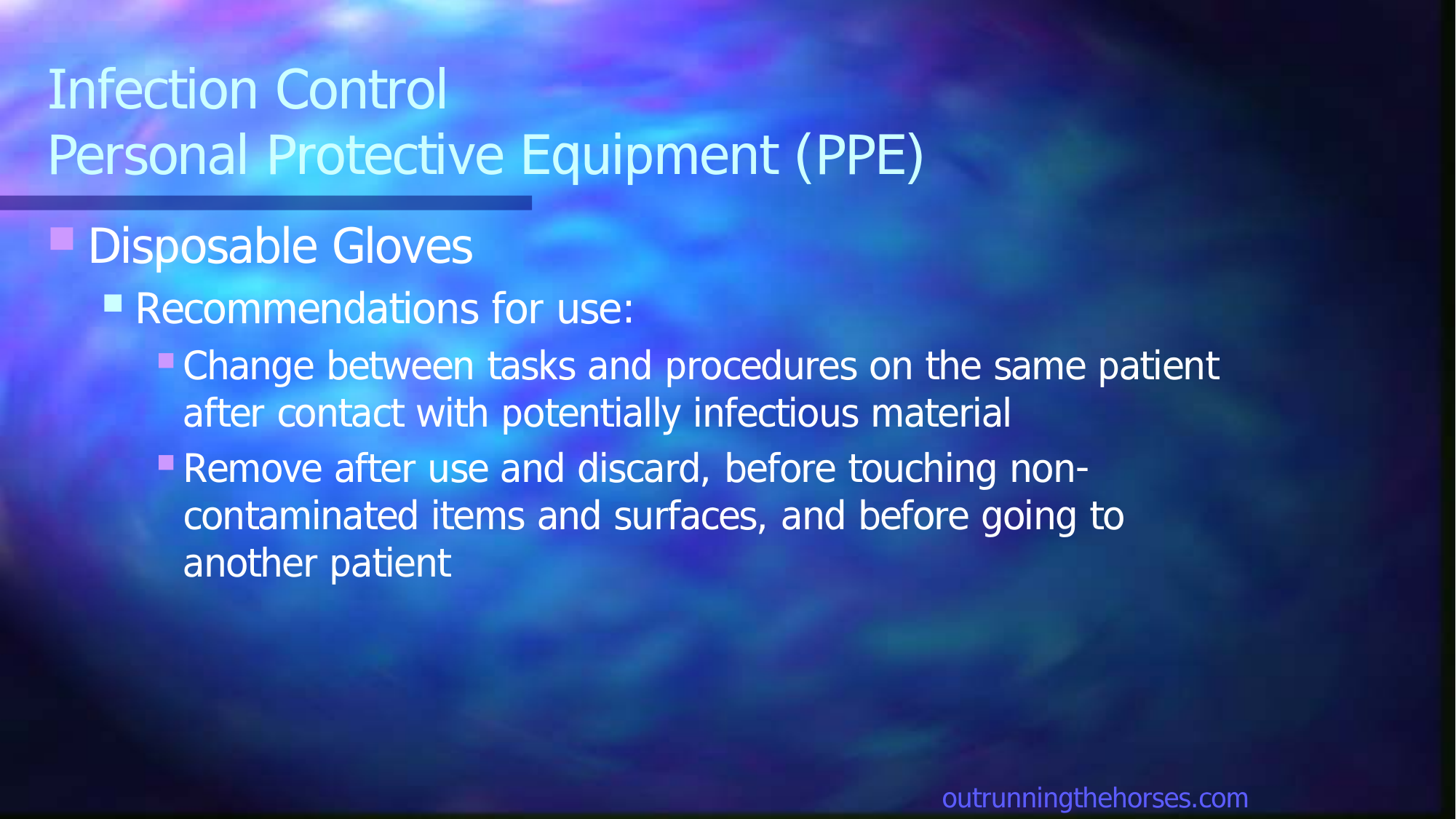

# Infection Control Personal Protective Equipment (PPE)
Disposable Gloves
Recommendations for use:
Change between tasks and procedures on the same patient after contact with potentially infectious material
Remove after use and discard, before touching non-contaminated items and surfaces, and before going to another patient
outrunningthehorses.com